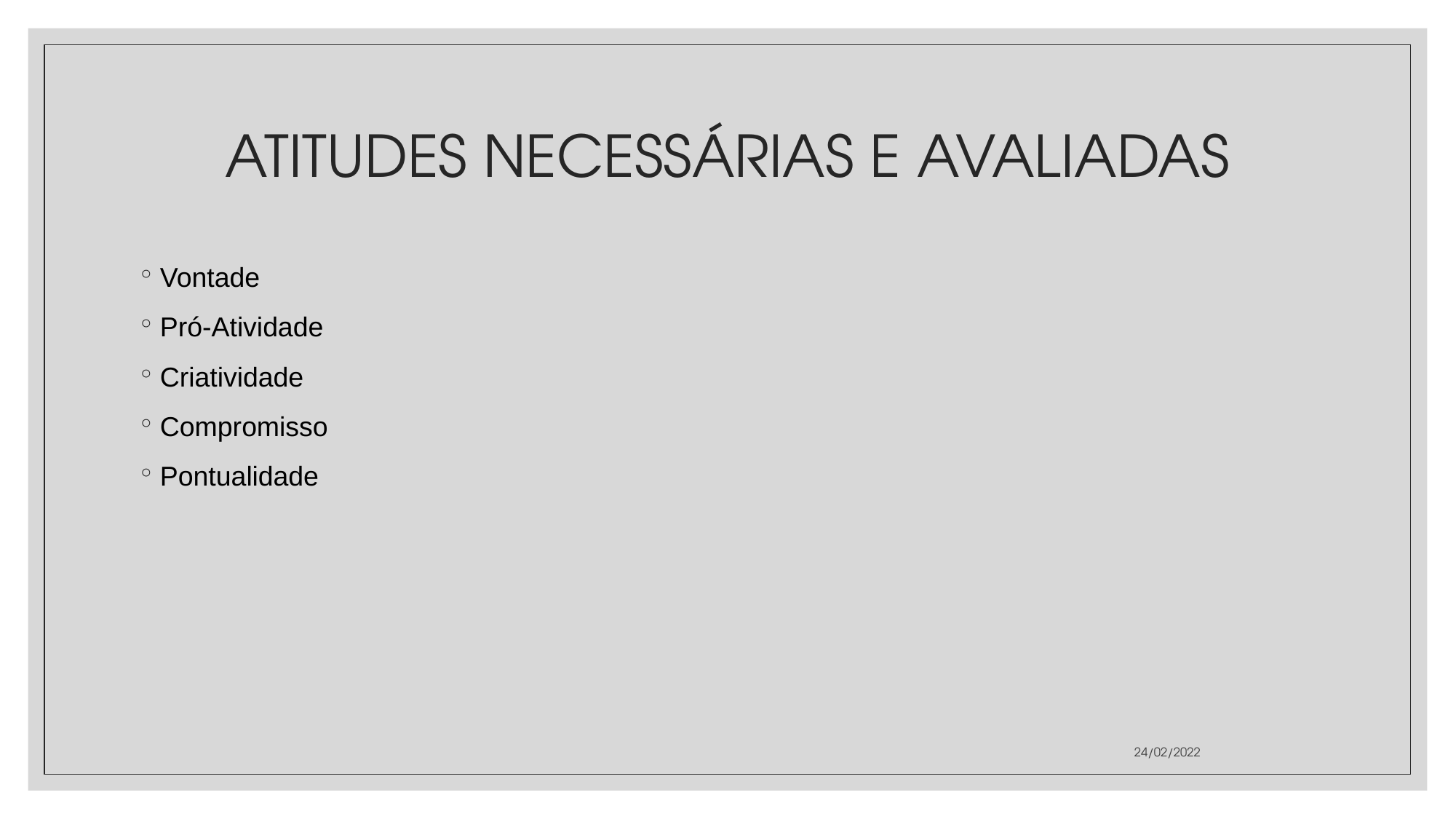

# ATITUDES NECESSÁRIAS E AVALIADAS
Vontade
Pró-Atividade
Criatividade
Compromisso
Pontualidade

24/02/2022